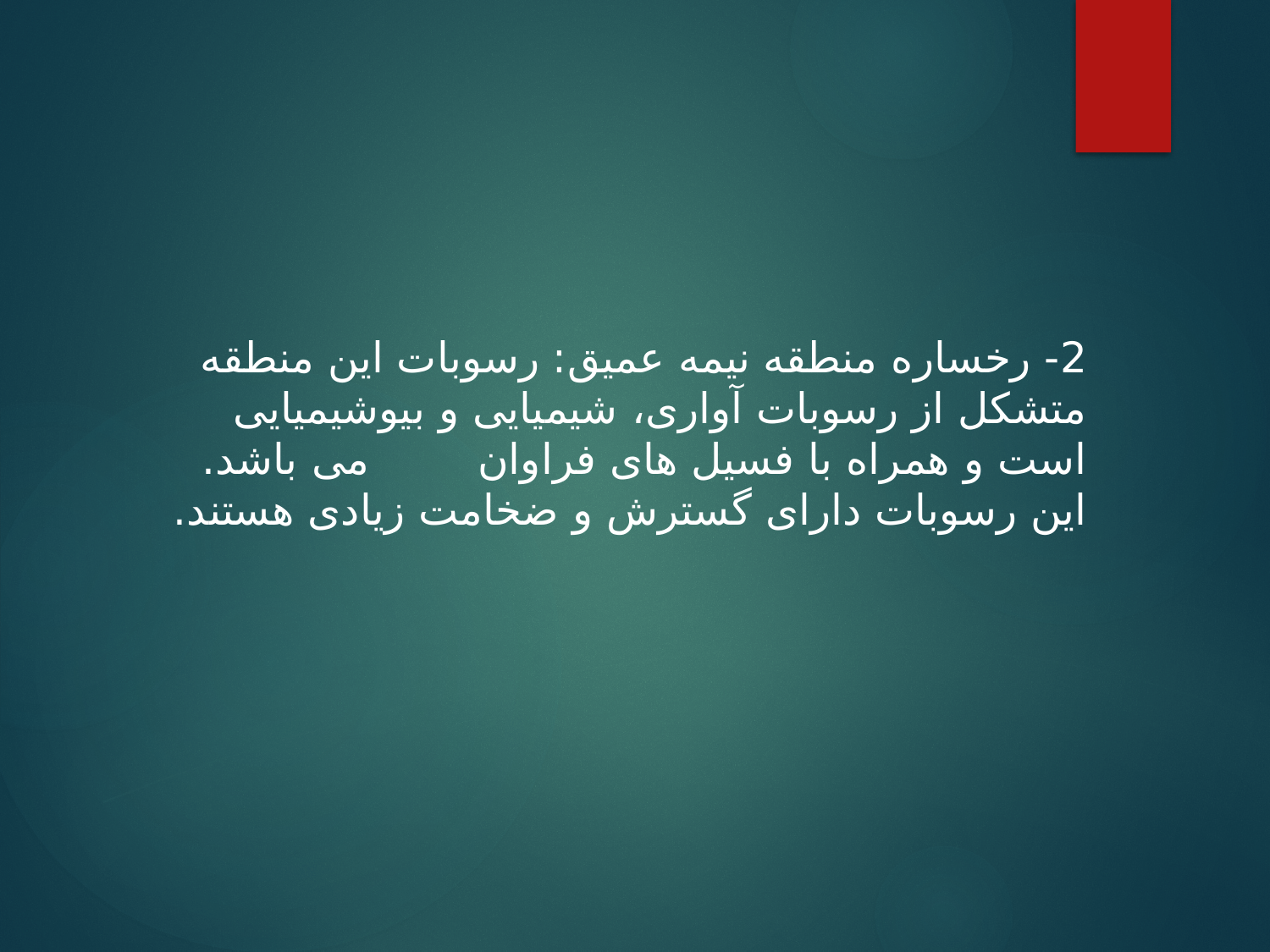

2- رخساره منطقه نیمه عمیق: رسوبات این منطقه متشکل از رسوبات آواری، شیمیایی و بیوشیمیایی است و همراه با فسیل های فراوان        می باشد. این رسوبات دارای گسترش و ضخامت زیادی هستند.